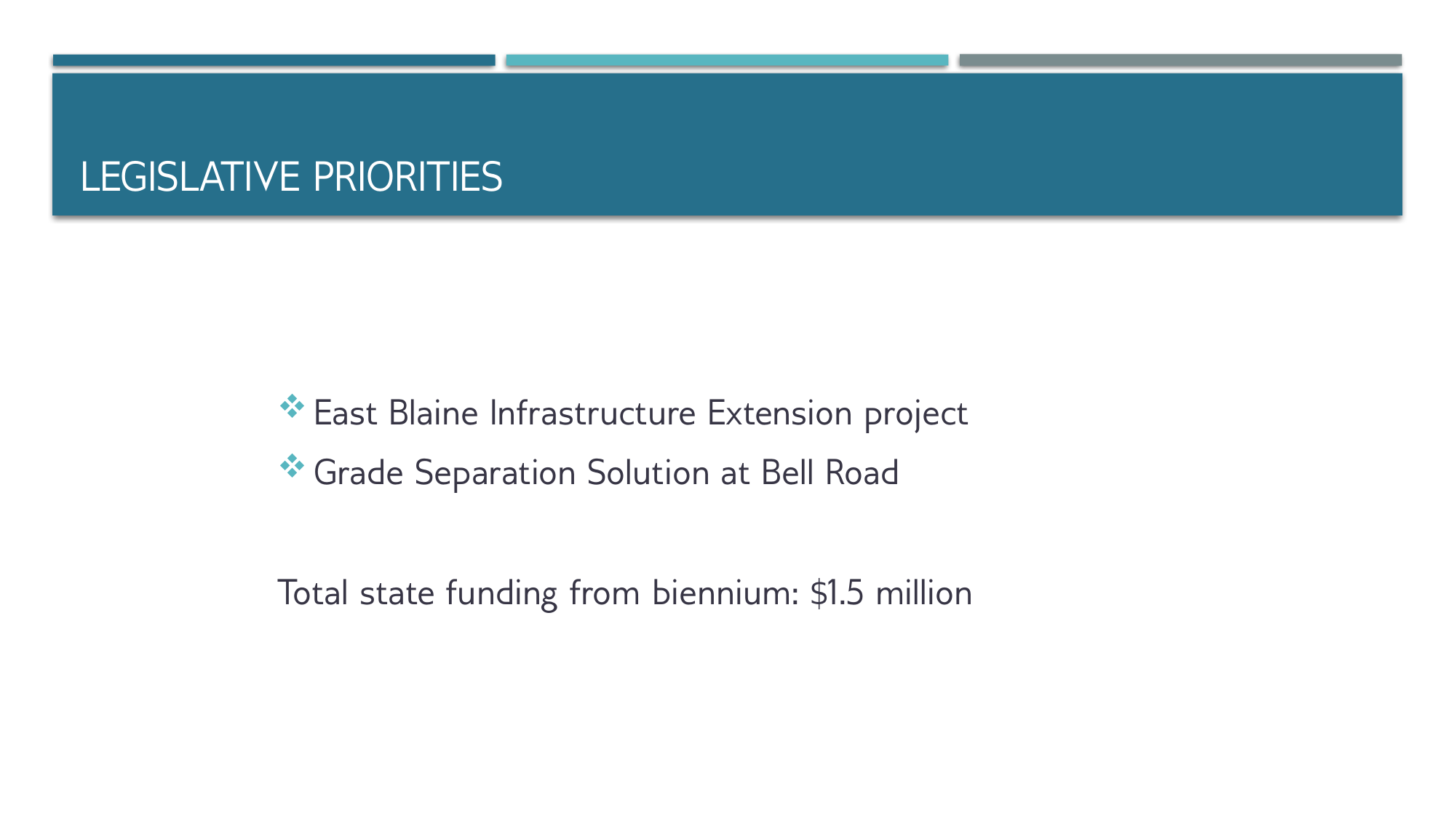

# Legislative Priorities
East Blaine Infrastructure Extension project
Grade Separation Solution at Bell Road

Total state funding from biennium: $1.5 million